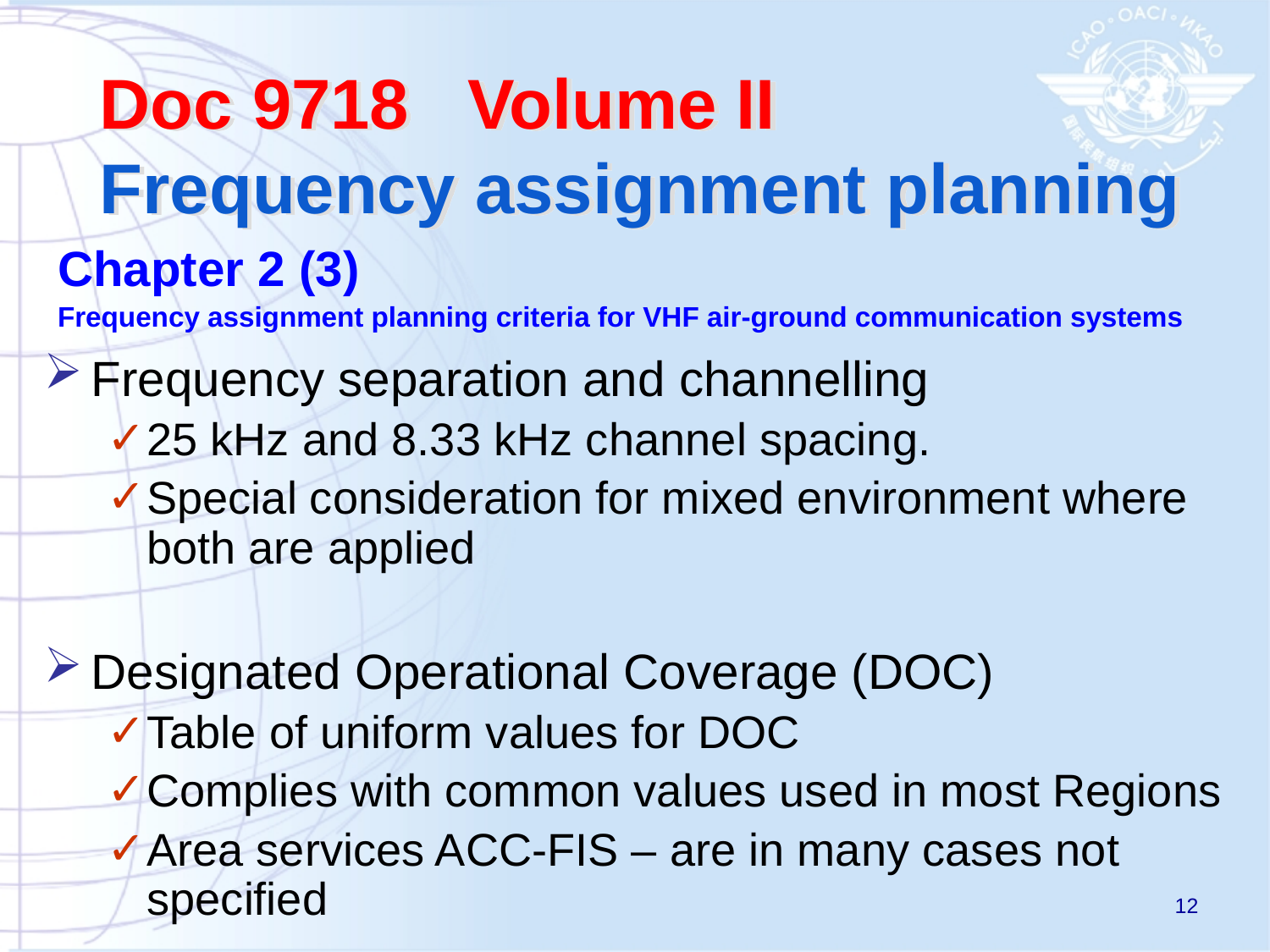

# Doc 9718   Volume II Frequency assignment planning
Chapter 2 (3)
Frequency assignment planning criteria for VHF air-ground communication systems

Frequency separation and channelling
25 kHz and 8.33 kHz channel spacing.
Special consideration for mixed environment where both are applied

Designated Operational Coverage (DOC)
Table of uniform values for DOC
Complies with common values used in most Regions
Area services ACC-FIS – are in many cases not specified

12